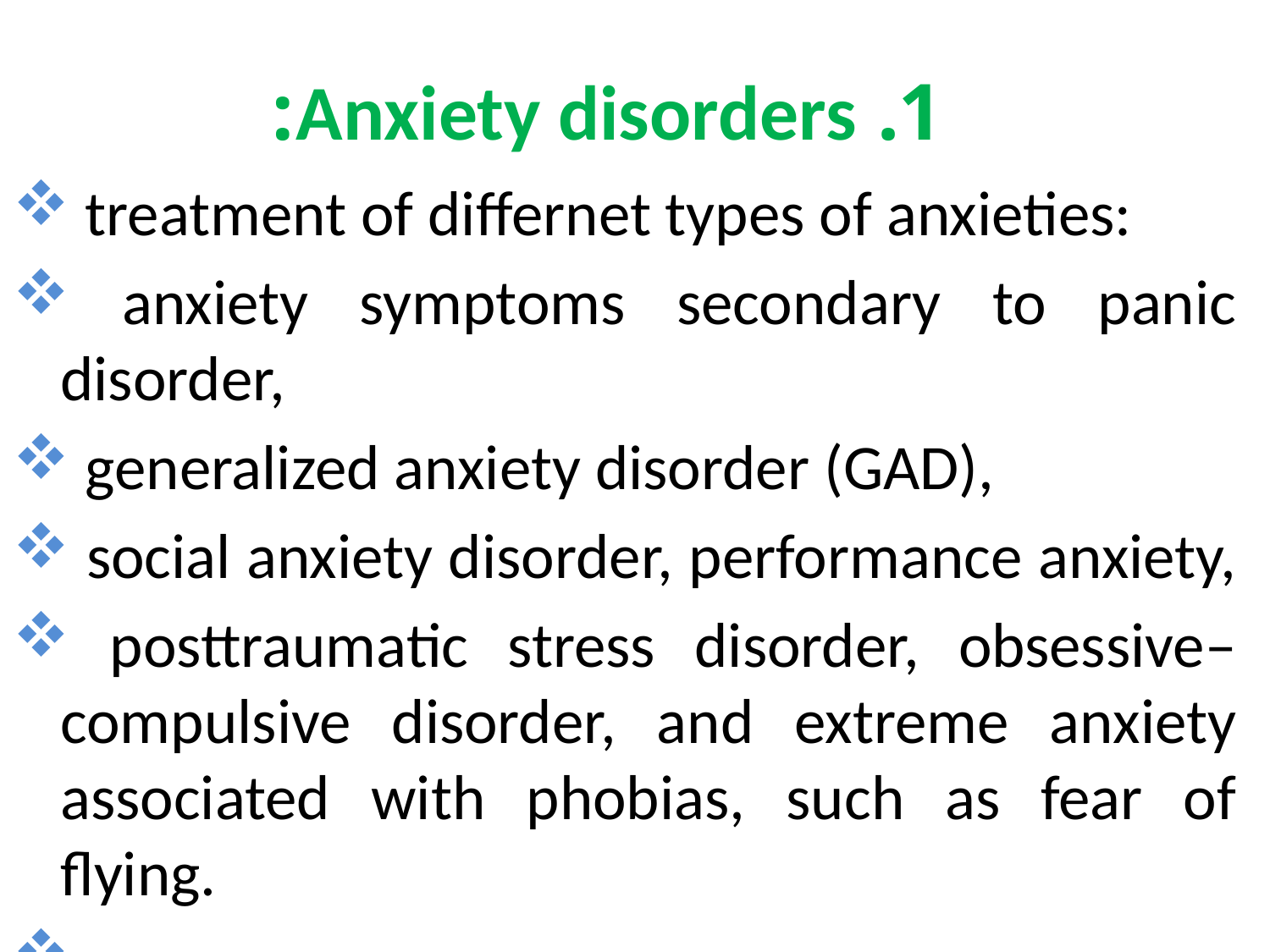

# 1. Anxiety disorders:
 treatment of differnet types of anxieties:
 anxiety symptoms secondary to panic disorder,
 generalized anxiety disorder (GAD),
 social anxiety disorder, performance anxiety,
 posttraumatic stress disorder, obsessive–compulsive disorder, and extreme anxiety associated with phobias, such as fear of flying.